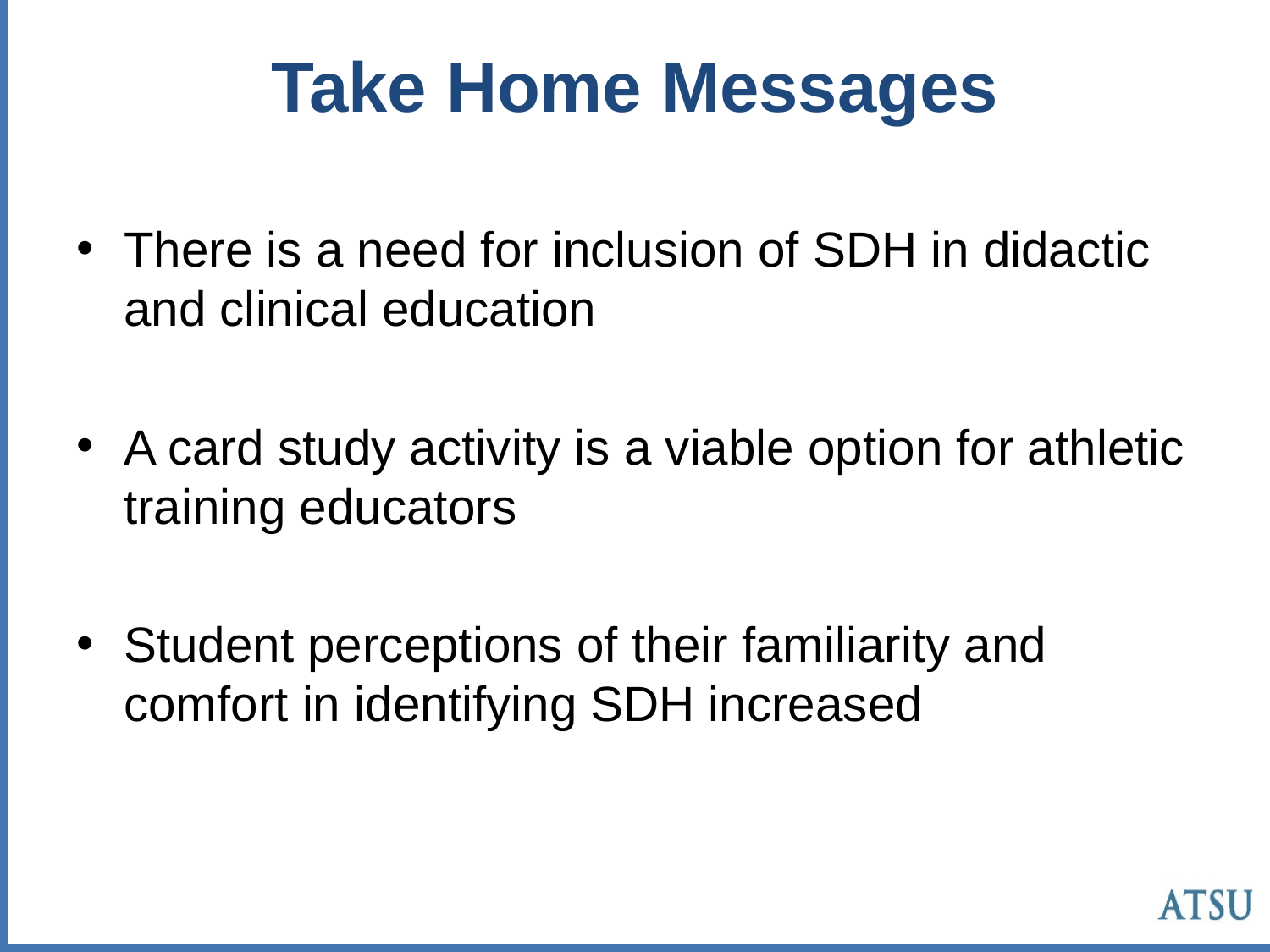

# Take Home Messages
There is a need for inclusion of SDH in didactic and clinical education

A card study activity is a viable option for athletic training educators

Student perceptions of their familiarity and comfort in identifying SDH increased